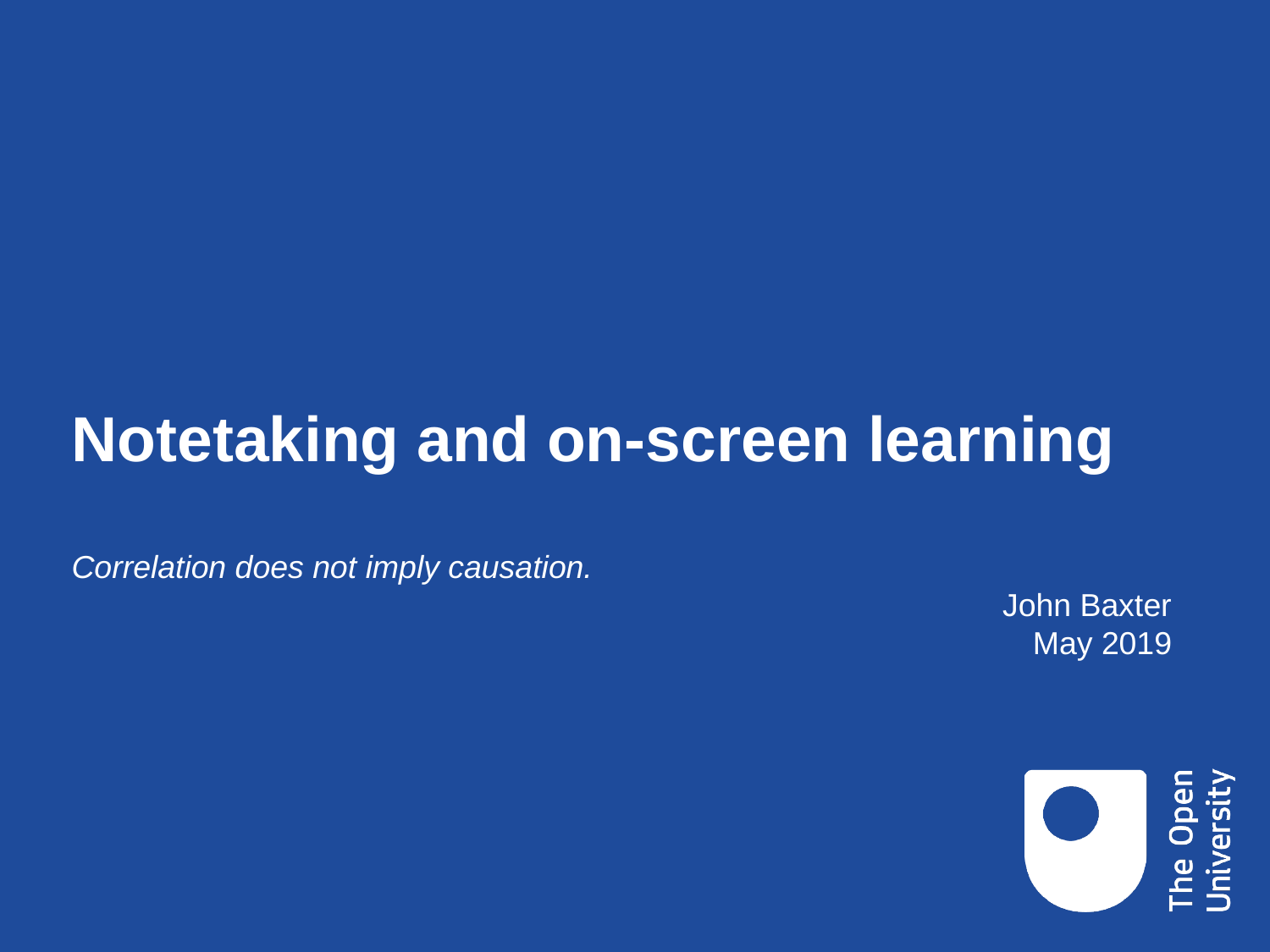

# Notetaking and on-screen learning
Correlation does not imply causation.
John Baxter
May 2019